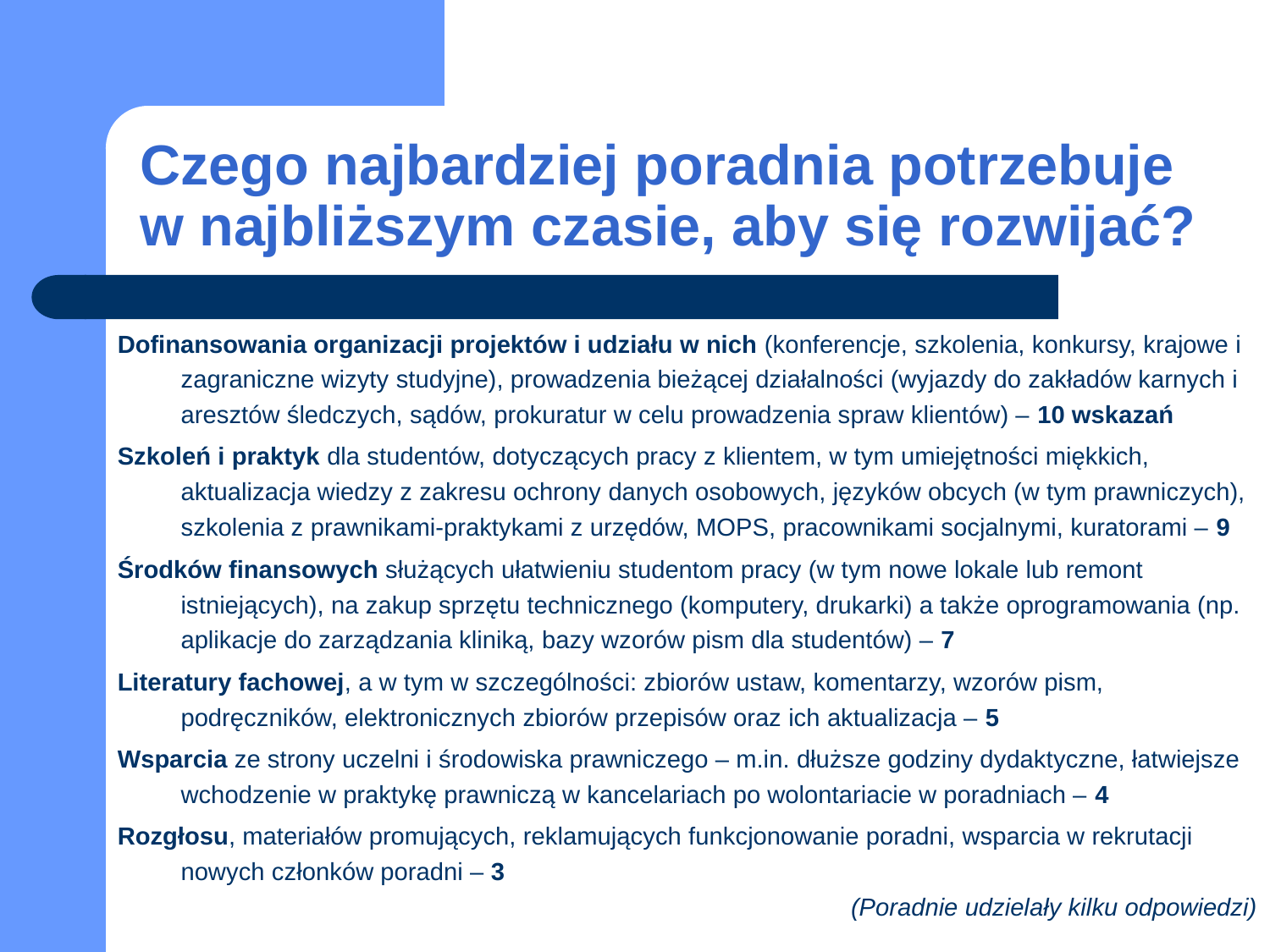

# Czego najbardziej poradnia potrzebuje w najbliższym czasie, aby się rozwijać?
Dofinansowania organizacji projektów i udziału w nich (konferencje, szkolenia, konkursy, krajowe i zagraniczne wizyty studyjne), prowadzenia bieżącej działalności (wyjazdy do zakładów karnych i aresztów śledczych, sądów, prokuratur w celu prowadzenia spraw klientów) – 10 wskazań
Szkoleń i praktyk dla studentów, dotyczących pracy z klientem, w tym umiejętności miękkich, aktualizacja wiedzy z zakresu ochrony danych osobowych, języków obcych (w tym prawniczych), szkolenia z prawnikami-praktykami z urzędów, MOPS, pracownikami socjalnymi, kuratorami – 9
Środków finansowych służących ułatwieniu studentom pracy (w tym nowe lokale lub remont istniejących), na zakup sprzętu technicznego (komputery, drukarki) a także oprogramowania (np. aplikacje do zarządzania kliniką, bazy wzorów pism dla studentów) – 7
Literatury fachowej, a w tym w szczególności: zbiorów ustaw, komentarzy, wzorów pism, podręczników, elektronicznych zbiorów przepisów oraz ich aktualizacja – 5
Wsparcia ze strony uczelni i środowiska prawniczego – m.in. dłuższe godziny dydaktyczne, łatwiejsze wchodzenie w praktykę prawniczą w kancelariach po wolontariacie w poradniach – 4
Rozgłosu, materiałów promujących, reklamujących funkcjonowanie poradni, wsparcia w rekrutacji nowych członków poradni – 3
(Poradnie udzielały kilku odpowiedzi)